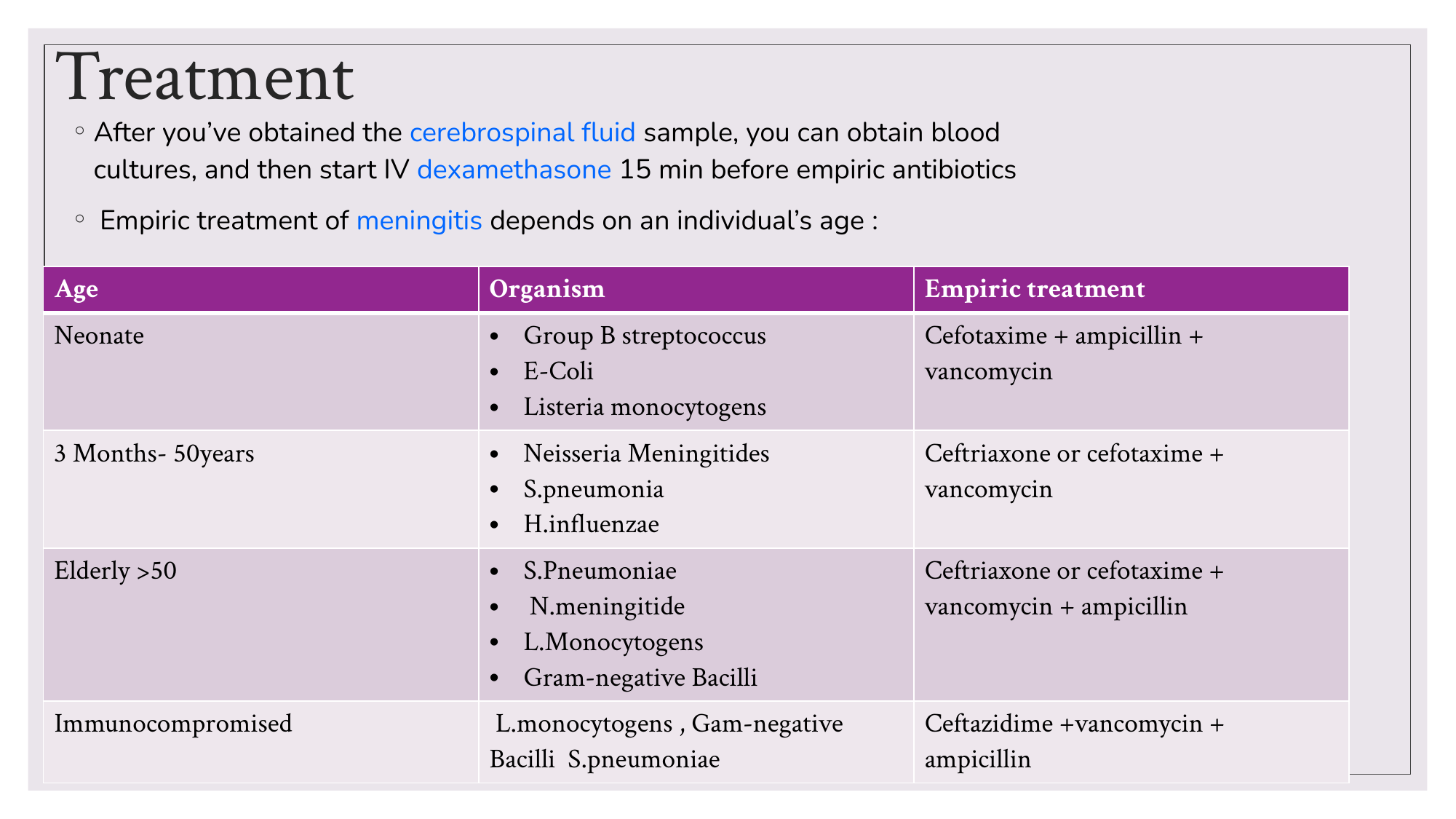

# Treatment
After you’ve obtained the cerebrospinal fluid sample, you can obtain blood cultures, and then start IV dexamethasone 15 min before empiric antibiotics
 Empiric treatment of meningitis depends on an individual’s age :
| Age | Organism | Empiric treatment |
| --- | --- | --- |
| Neonate | Group B streptococcus E-Coli Listeria monocytogens | Cefotaxime + ampicillin + vancomycin |
| 3 Months- 50years | Neisseria Meningitides S.pneumonia H.influenzae | Ceftriaxone or cefotaxime + vancomycin |
| Elderly >50 | S.Pneumoniae N.meningitide L.Monocytogens Gram-negative Bacilli | Ceftriaxone or cefotaxime + vancomycin + ampicillin |
| Immunocompromised | L.monocytogens , Gam-negative Bacilli S.pneumoniae | Ceftazidime +vancomycin + ampicillin |